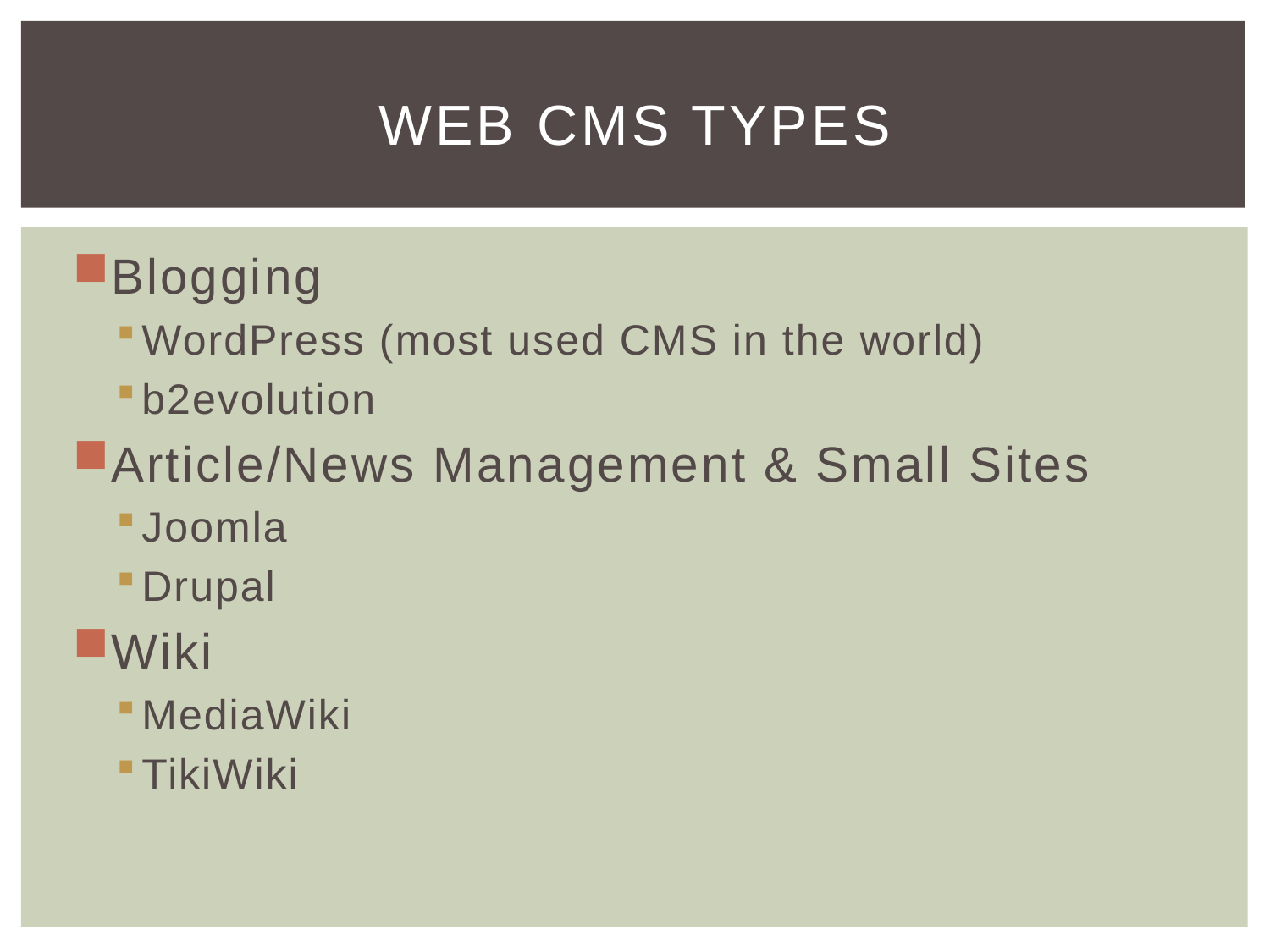

# WEB CMS Types
Blogging
WordPress (most used CMS in the world)
b2evolution
Article/News Management & Small Sites
Joomla
Drupal
Wiki
MediaWiki
TikiWiki